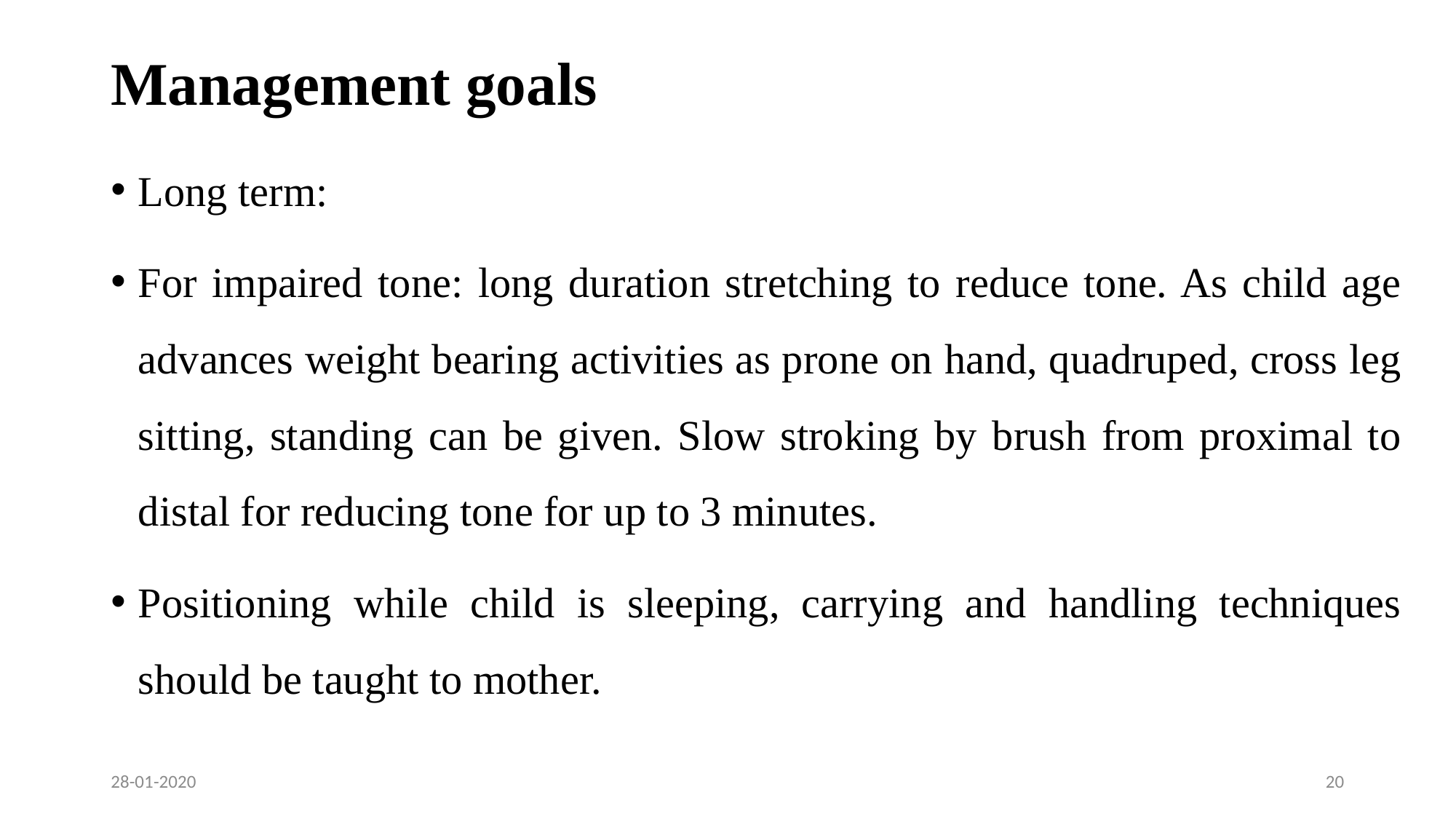

# Management goals
Long term:
For impaired tone: long duration stretching to reduce tone. As child age advances weight bearing activities as prone on hand, quadruped, cross leg sitting, standing can be given. Slow stroking by brush from proximal to distal for reducing tone for up to 3 minutes.
Positioning while child is sleeping, carrying and handling techniques should be taught to mother.
28-01-2020
20